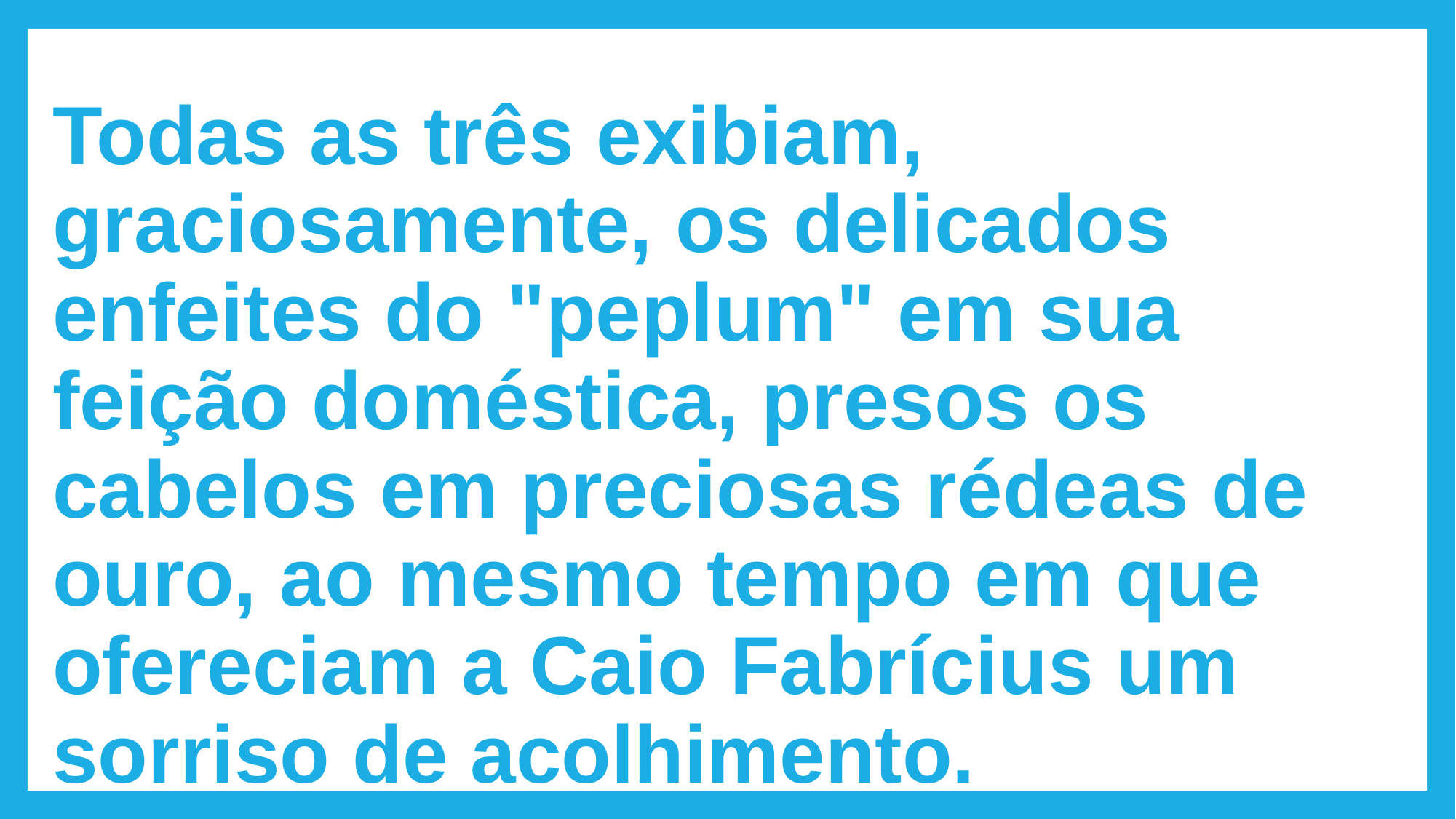

# Todas as três exibiam, graciosamente, os delicados enfeites do "peplum" em sua feição doméstica, presos os cabelos em preciosas rédeas de ouro, ao mesmo tempo em que ofereciam a Caio Fabrícius um sorriso de acolhimento.